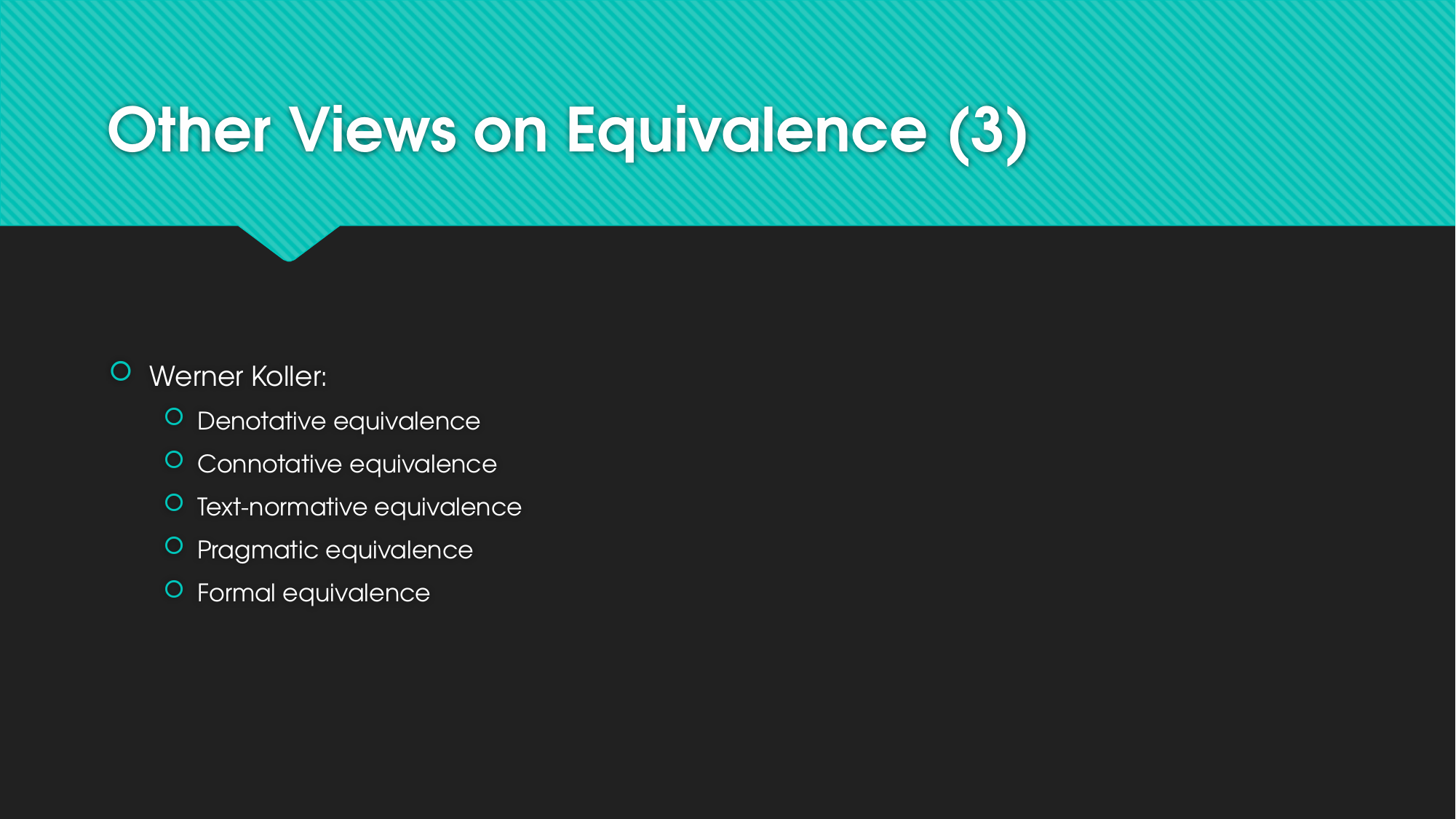

# Other Views on Equivalence (3)
Werner Koller:
Denotative equivalence
Connotative equivalence
Text-normative equivalence
Pragmatic equivalence
Formal equivalence